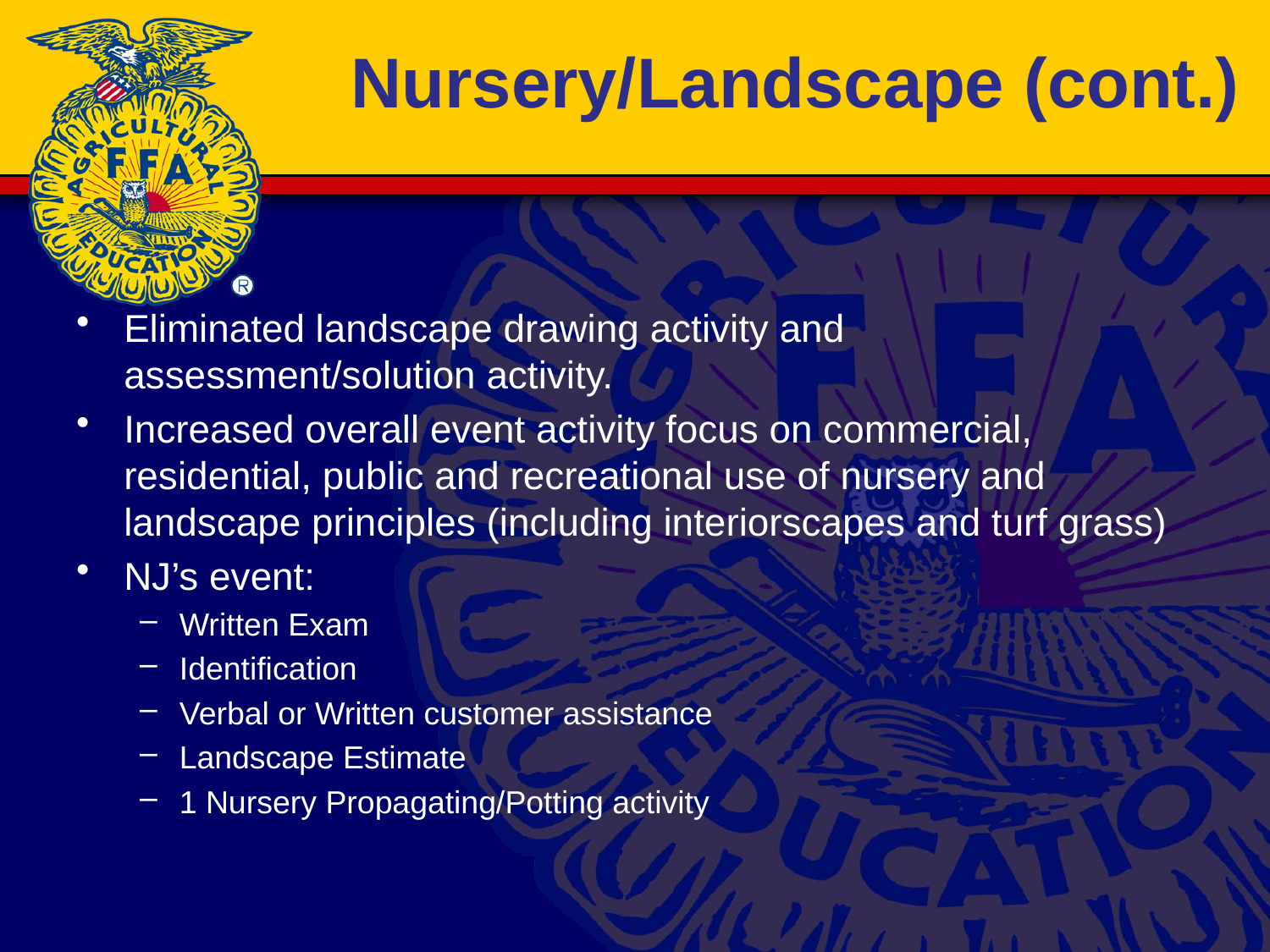

# Nursery/Landscape (cont.)

Eliminated landscape drawing activity and assessment/solution activity.
Increased overall event activity focus on commercial, residential, public and recreational use of nursery and landscape principles (including interiorscapes and turf grass)
NJ’s event:
Written Exam
Identification
Verbal or Written customer assistance
Landscape Estimate
1 Nursery Propagating/Potting activity